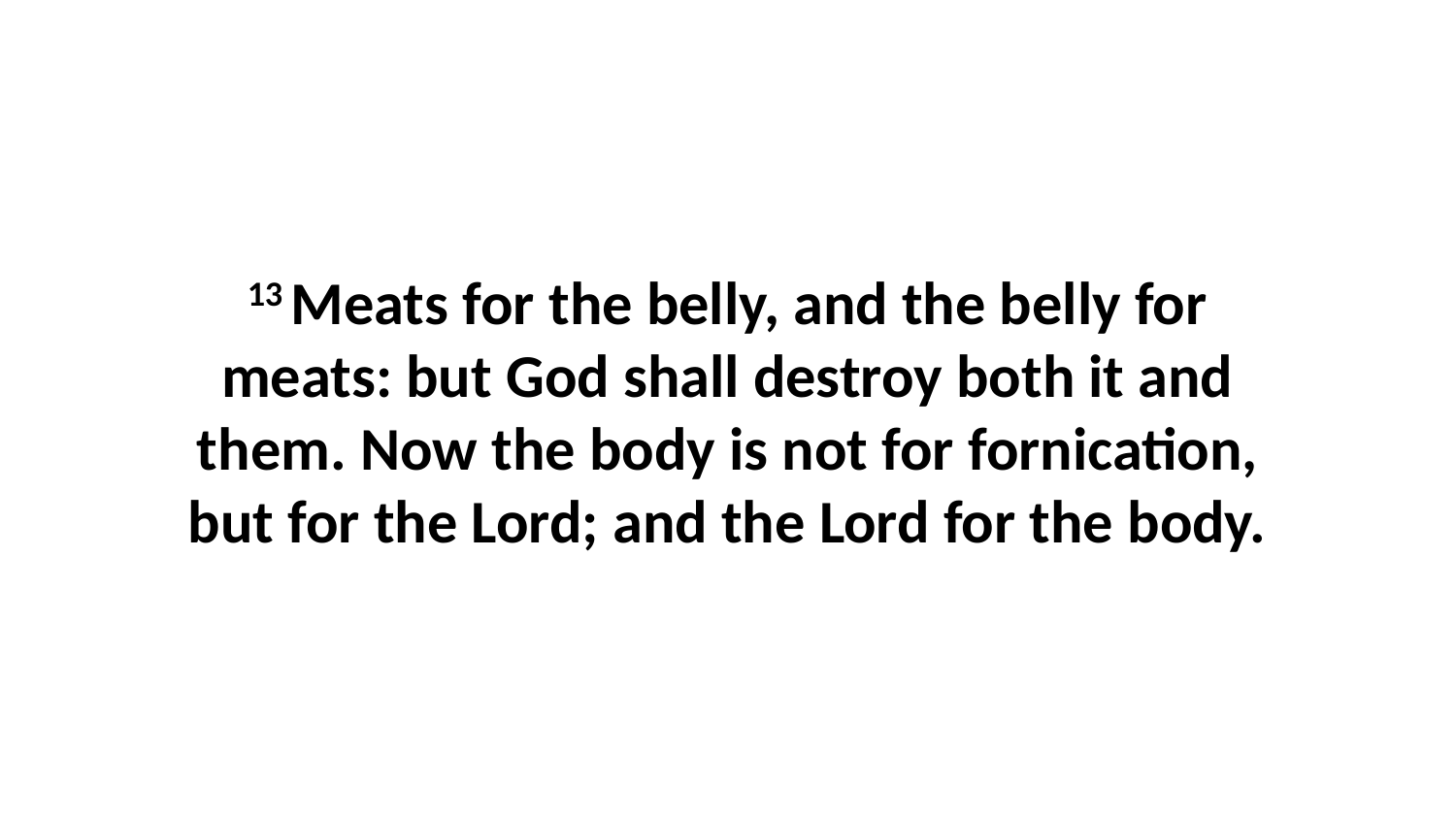

13 Meats for the belly, and the belly for meats: but God shall destroy both it and them. Now the body is not for fornication, but for the Lord; and the Lord for the body.